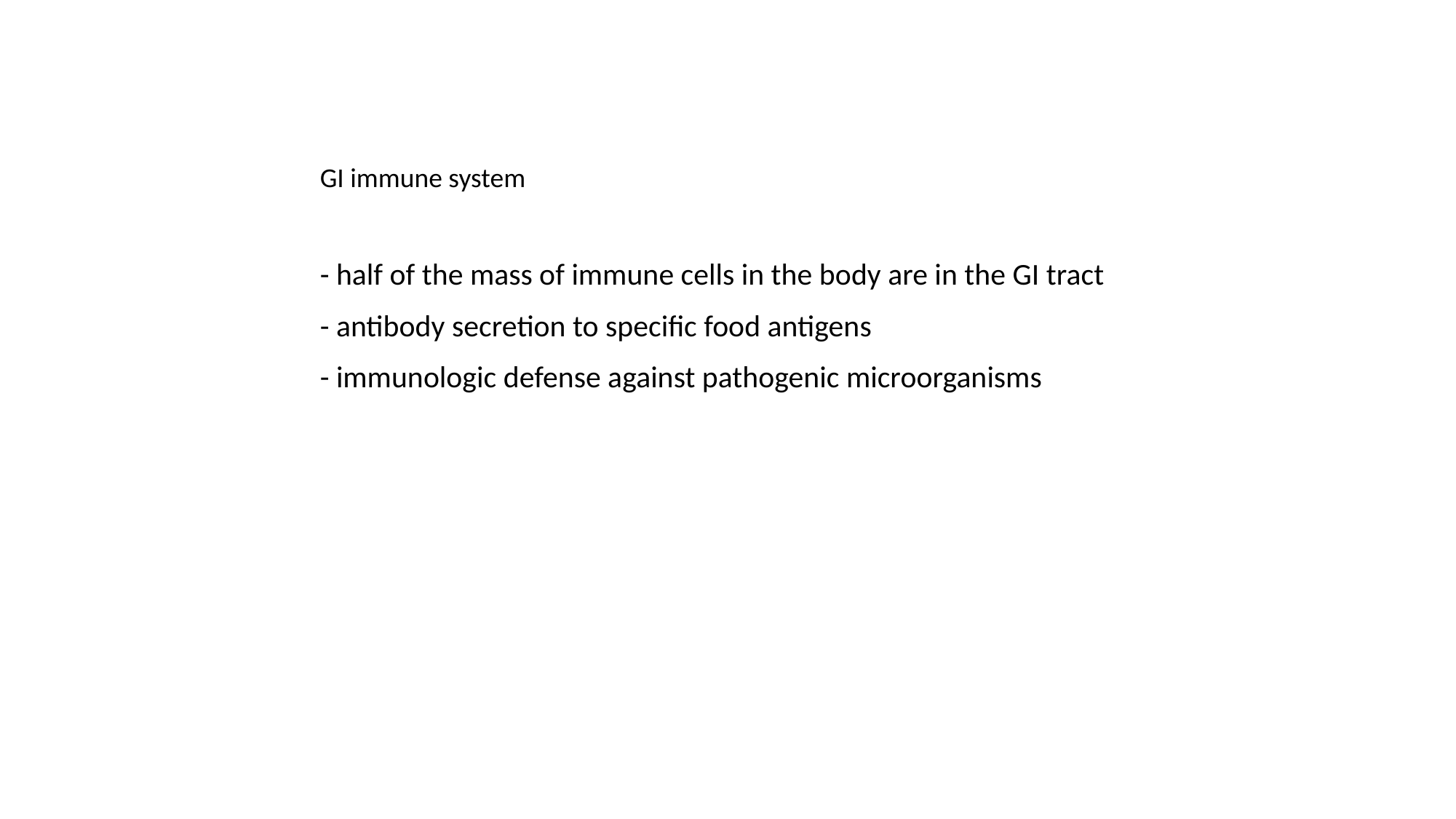

GI immune system

- half of the mass of immune cells in the body are in the GI tract
- antibody secretion to specific food antigens
- immunologic defense against pathogenic microorganisms